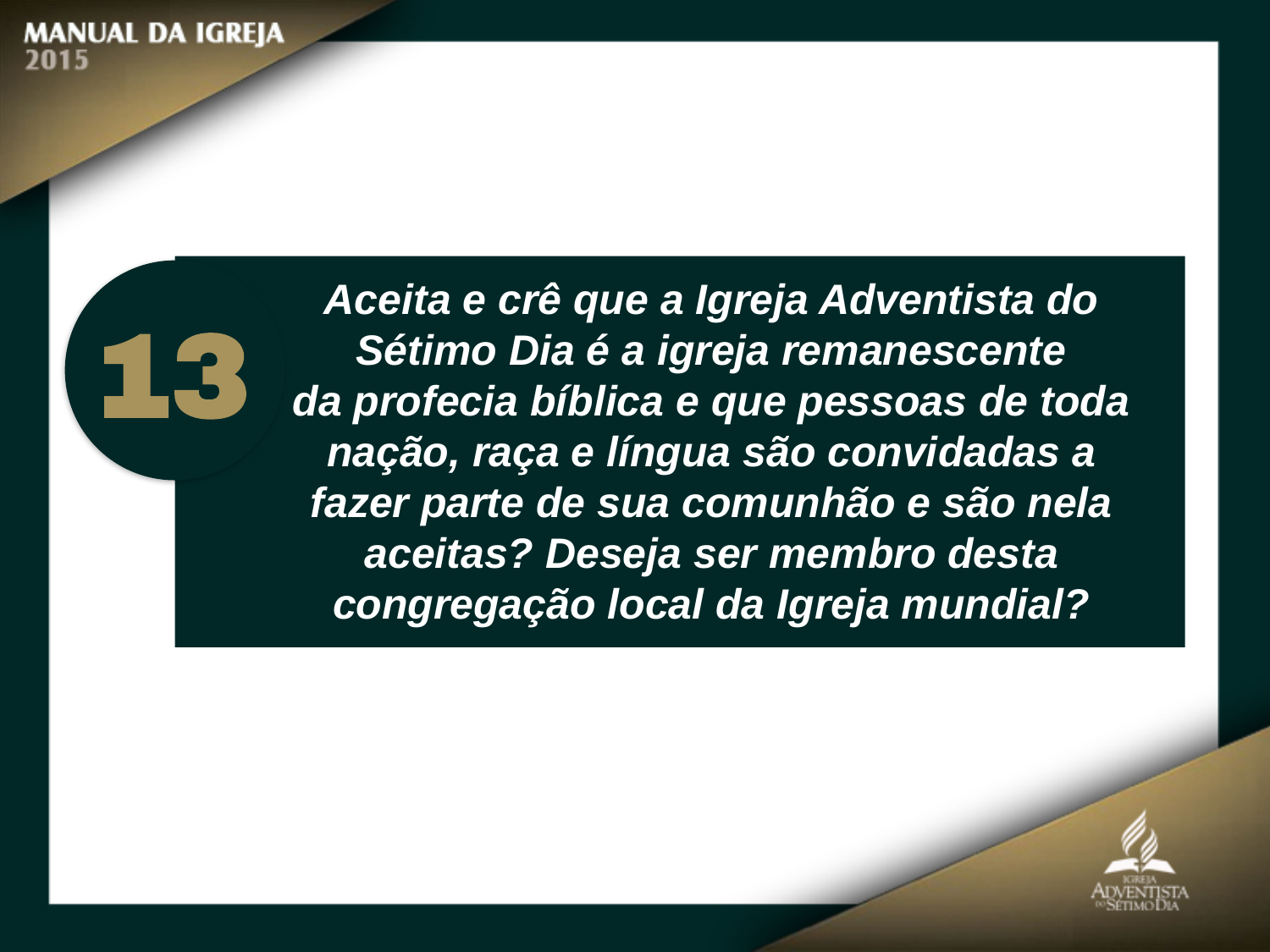

Aceita e crê que a Igreja Adventista do Sétimo Dia é a igreja remanescente
da profecia bíblica e que pessoas de toda nação, raça e língua são convidadas a
fazer parte de sua comunhão e são nela aceitas? Deseja ser membro desta congregação local da Igreja mundial?
13